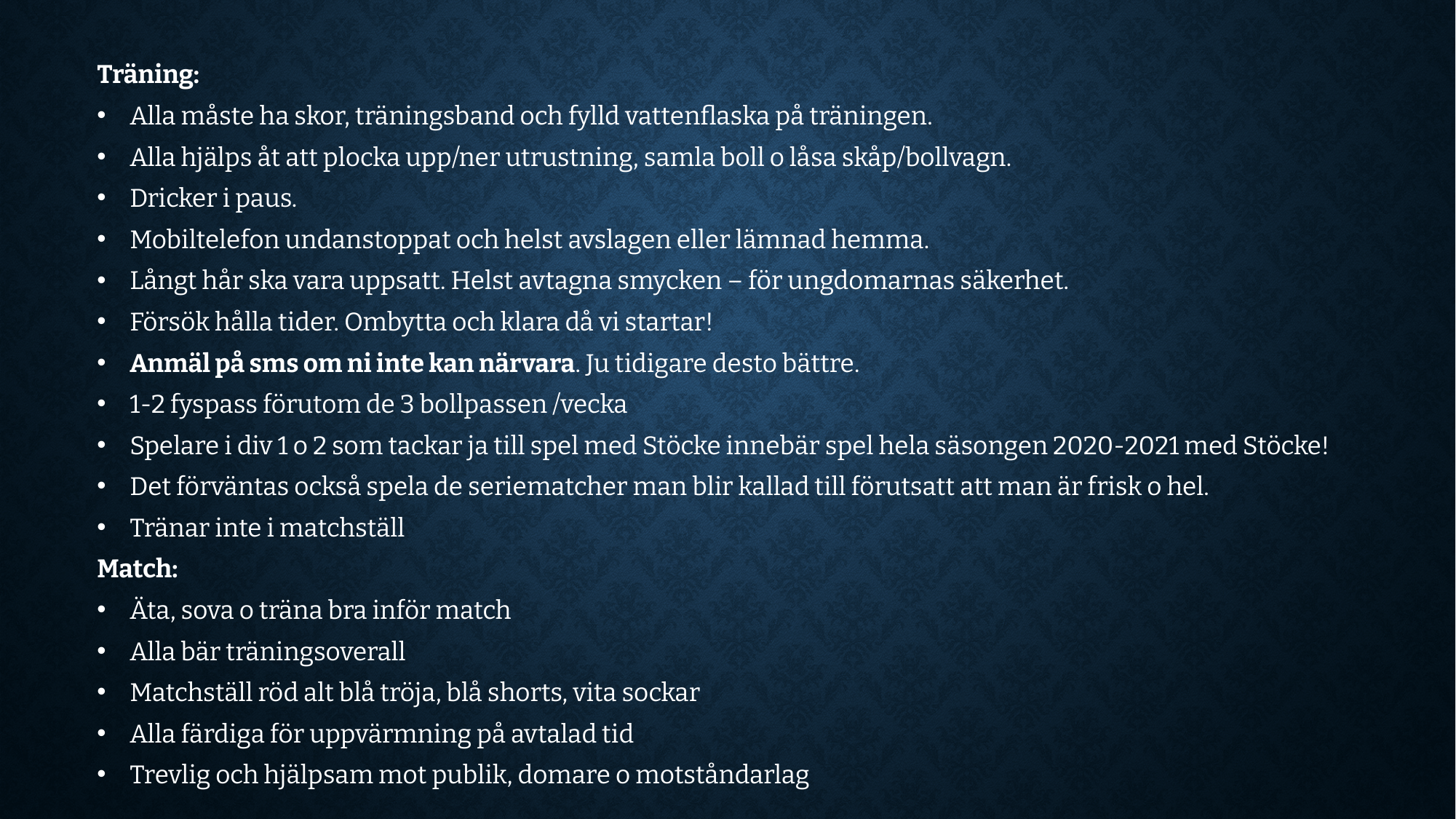

Träning:
Alla måste ha skor, träningsband och fylld vattenflaska på träningen.
Alla hjälps åt att plocka upp/ner utrustning, samla boll o låsa skåp/bollvagn.
Dricker i paus.
Mobiltelefon undanstoppat och helst avslagen eller lämnad hemma.
Långt hår ska vara uppsatt. Helst avtagna smycken – för ungdomarnas säkerhet.
Försök hålla tider. Ombytta och klara då vi startar!
Anmäl på sms om ni inte kan närvara. Ju tidigare desto bättre.
1-2 fyspass förutom de 3 bollpassen /vecka
Spelare i div 1 o 2 som tackar ja till spel med Stöcke innebär spel hela säsongen 2020-2021 med Stöcke!
Det förväntas också spela de seriematcher man blir kallad till förutsatt att man är frisk o hel.
Tränar inte i matchställ
Match:
Äta, sova o träna bra inför match
Alla bär träningsoverall
Matchställ röd alt blå tröja, blå shorts, vita sockar
Alla färdiga för uppvärmning på avtalad tid
Trevlig och hjälpsam mot publik, domare o motståndarlag